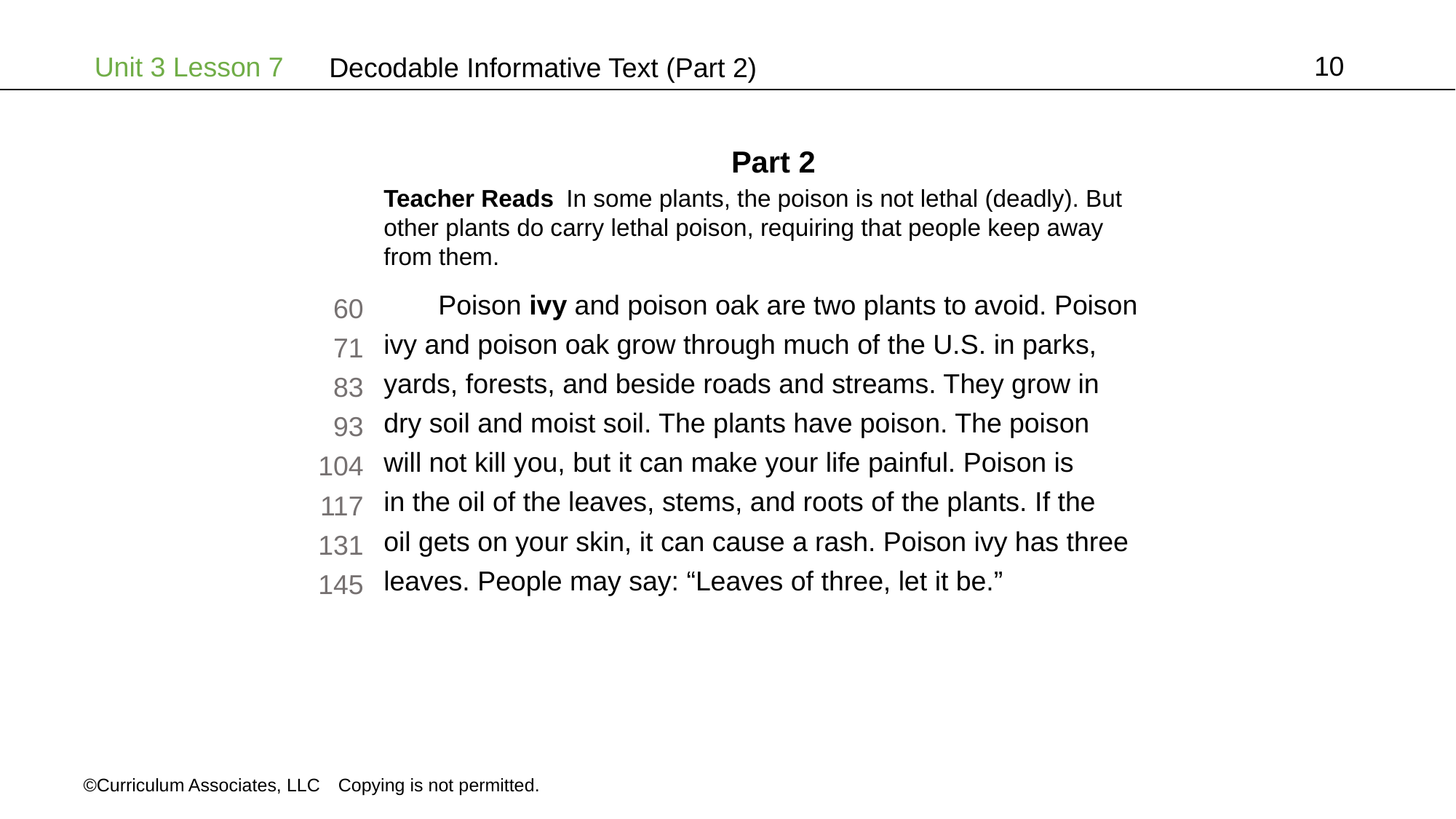

10
# Decodable Informative Text (Part 2)

Part 2

Teacher Reads In some plants, the poison is not lethal (deadly). But
other plants do carry lethal poison, requiring that people keep away
from them.
Poison ivy and poison oak are two plants to avoid. Poison
ivy and poison oak grow through much of the U.S. in parks,
yards, forests, and beside roads and streams. They grow in
dry soil and moist soil. The plants have poison. The poison
will not kill you, but it can make your life painful. Poison is
in the oil of the leaves, stems, and roots of the plants. If the
oil gets on your skin, it can cause a rash. Poison ivy has three
leaves. People may say: “Leaves of three, let it be.”
60
71
83
93
104
117
131
145